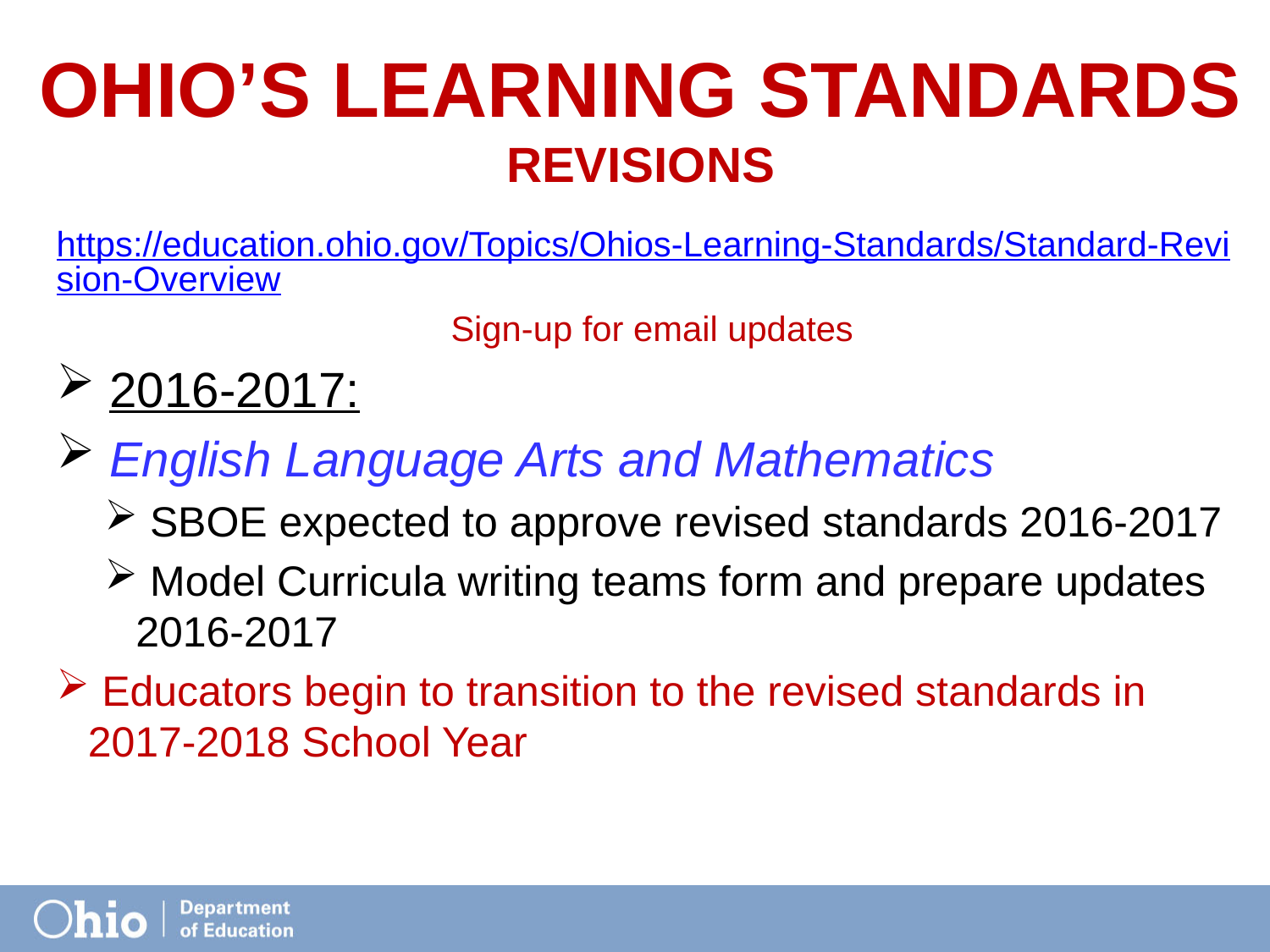

# Ohio’s Learning Standards Revisions
https://education.ohio.gov/Topics/Ohios-Learning-Standards/Standard-Revision-Overview
Sign-up for email updates
 2016-2017:
 English Language Arts and Mathematics
 SBOE expected to approve revised standards 2016-2017
 Model Curricula writing teams form and prepare updates 2016-2017
 Educators begin to transition to the revised standards in 2017-2018 School Year